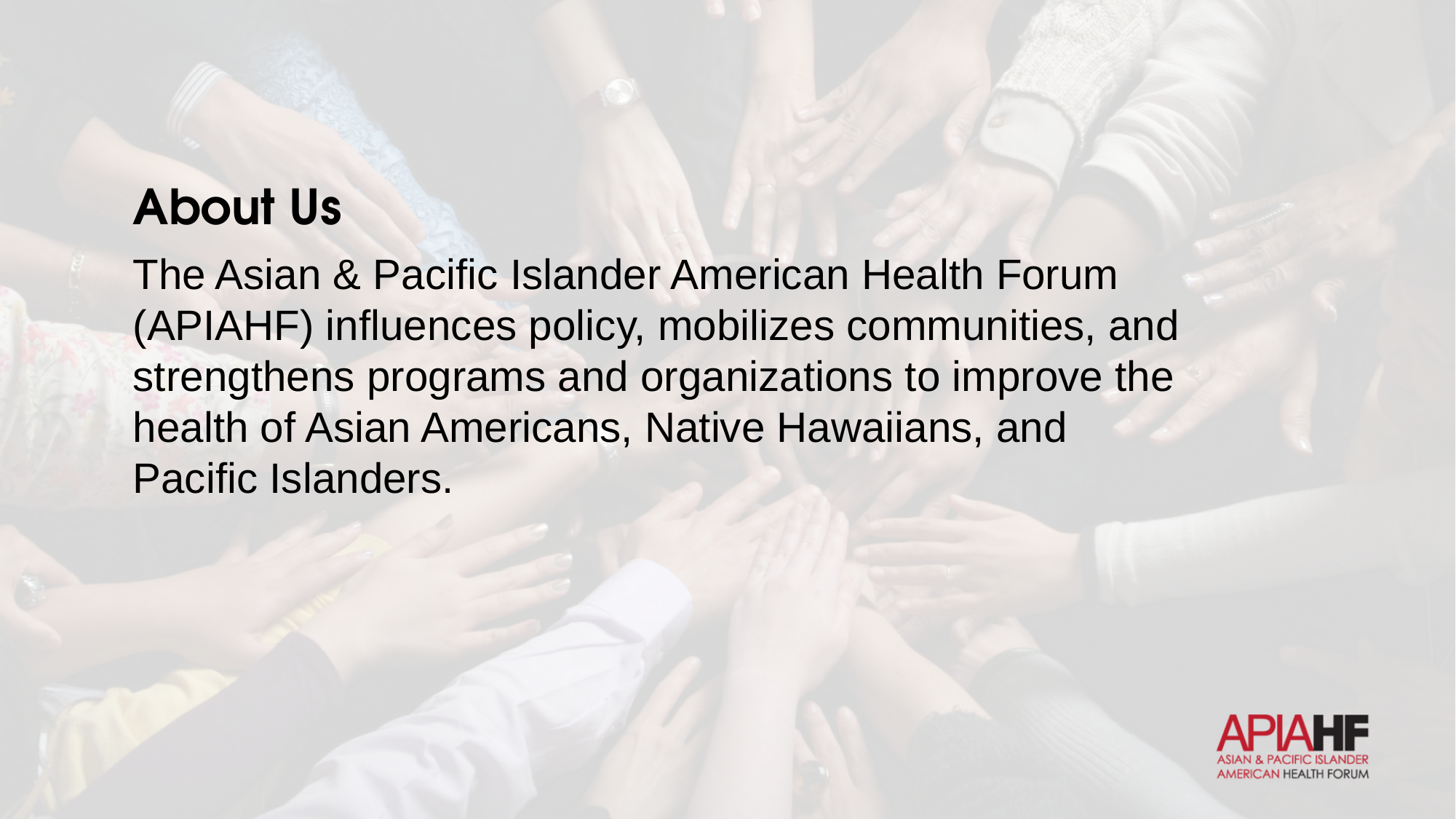

About Us
The Asian & Pacific Islander American Health Forum (APIAHF) influences policy, mobilizes communities, and strengthens programs and organizations to improve the health of Asian Americans, Native Hawaiians, and Pacific Islanders.